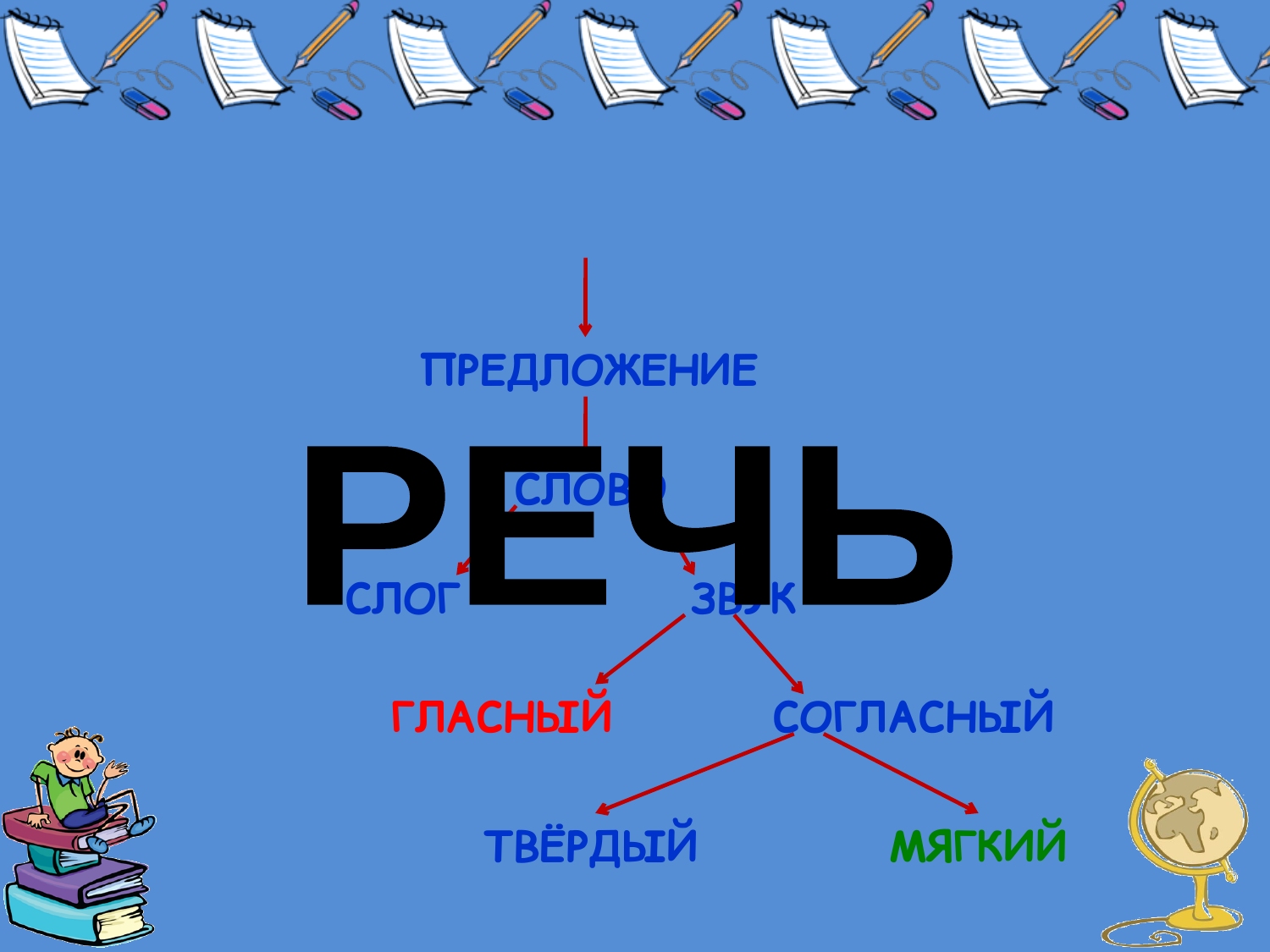

ПРЕДЛОЖЕНИЕ
РЕЧЬ
СЛОВО
СЛОГ
ЗВУК
ГЛАСНЫЙ
СОГЛАСНЫЙ
ТВЁРДЫЙ
МЯГКИЙ